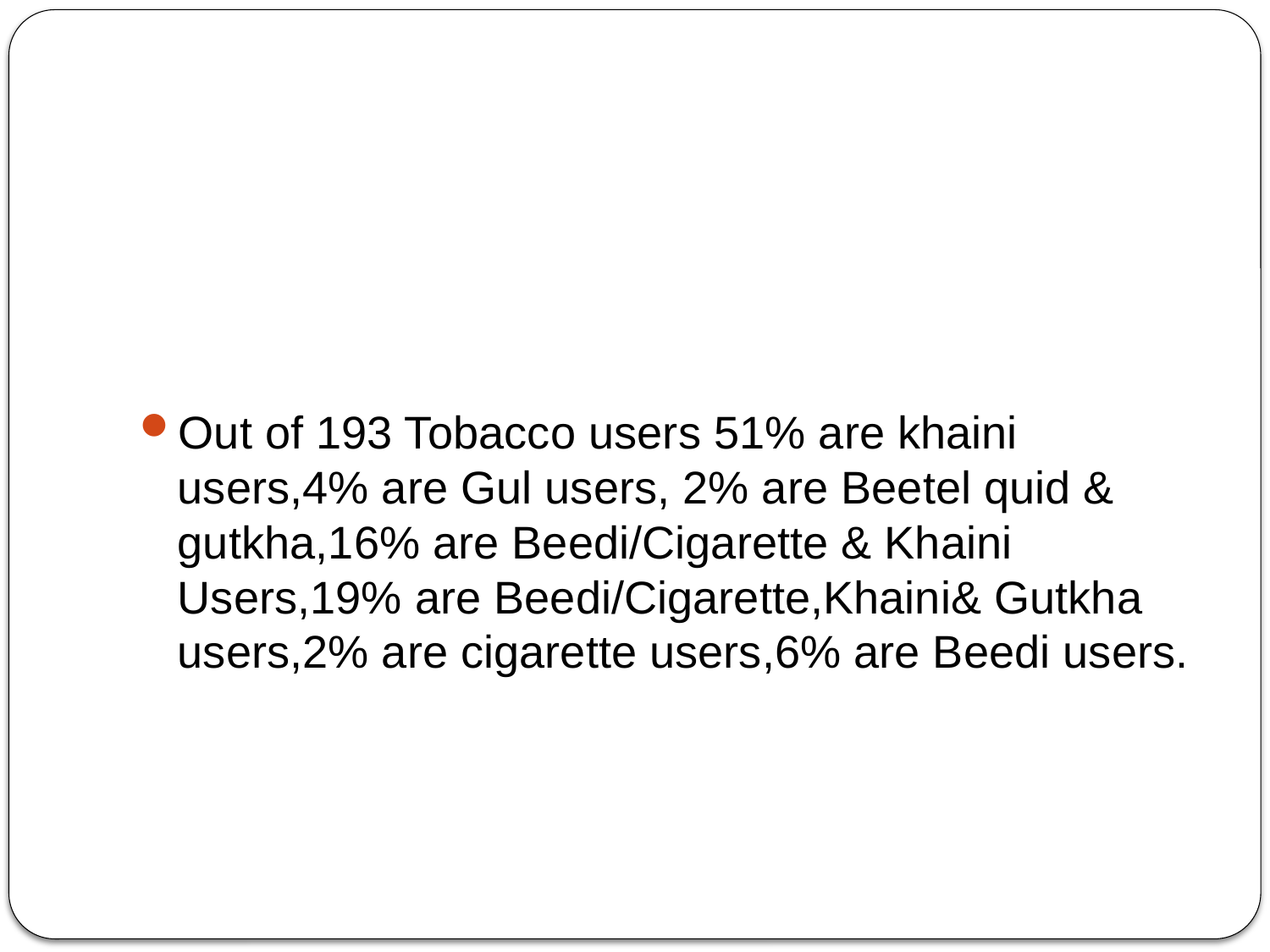

#

Out of 193 Tobacco users 51% are khaini users,4% are Gul users, 2% are Beetel quid & gutkha,16% are Beedi/Cigarette & Khaini Users,19% are Beedi/Cigarette,Khaini& Gutkha users,2% are cigarette users,6% are Beedi users.